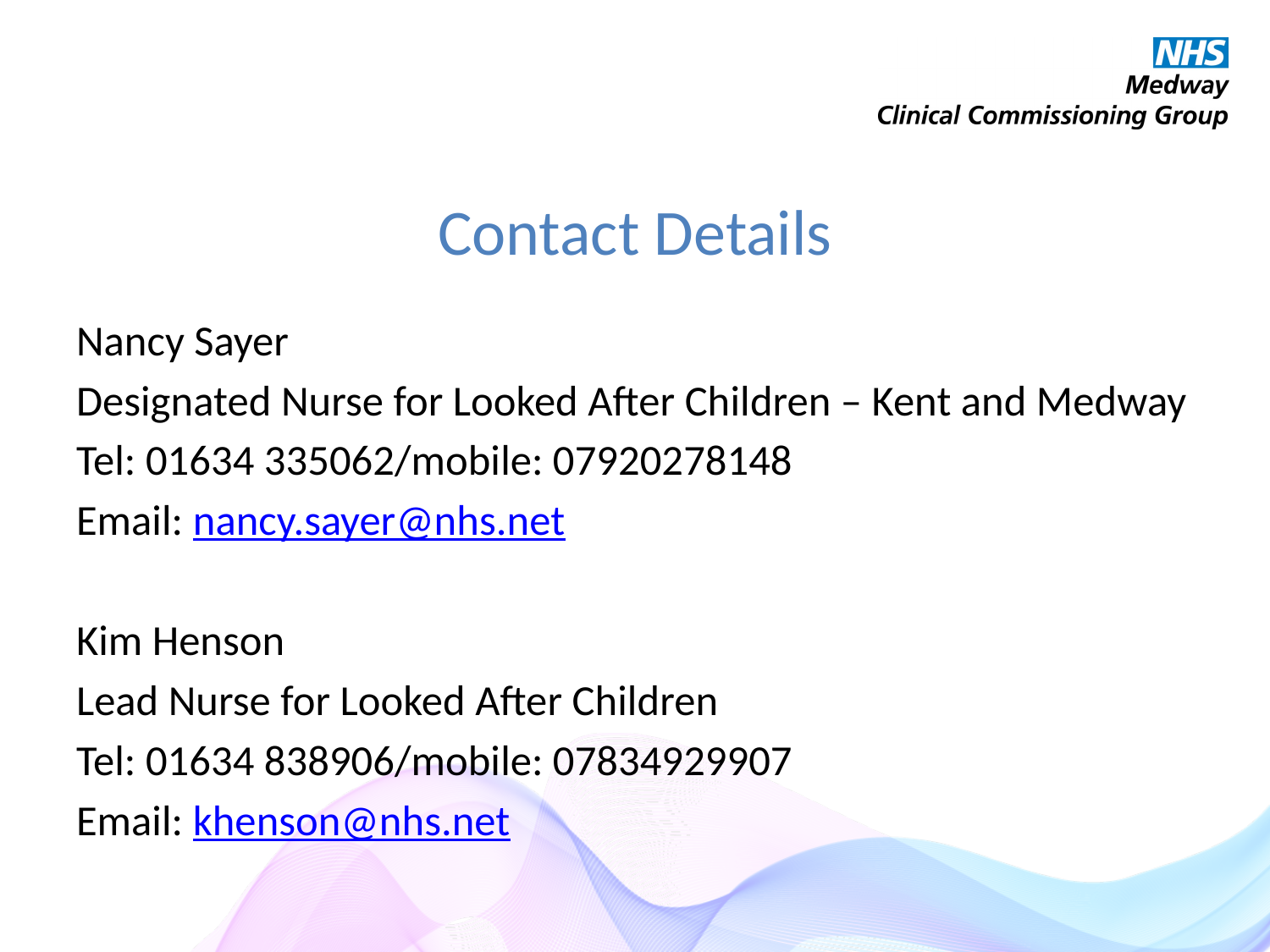

# Contact Details
Nancy Sayer
Designated Nurse for Looked After Children – Kent and Medway
Tel: 01634 335062/mobile: 07920278148
Email: nancy.sayer@nhs.net

Kim Henson
Lead Nurse for Looked After Children
Tel: 01634 838906/mobile: 07834929907
Email: khenson@nhs.net